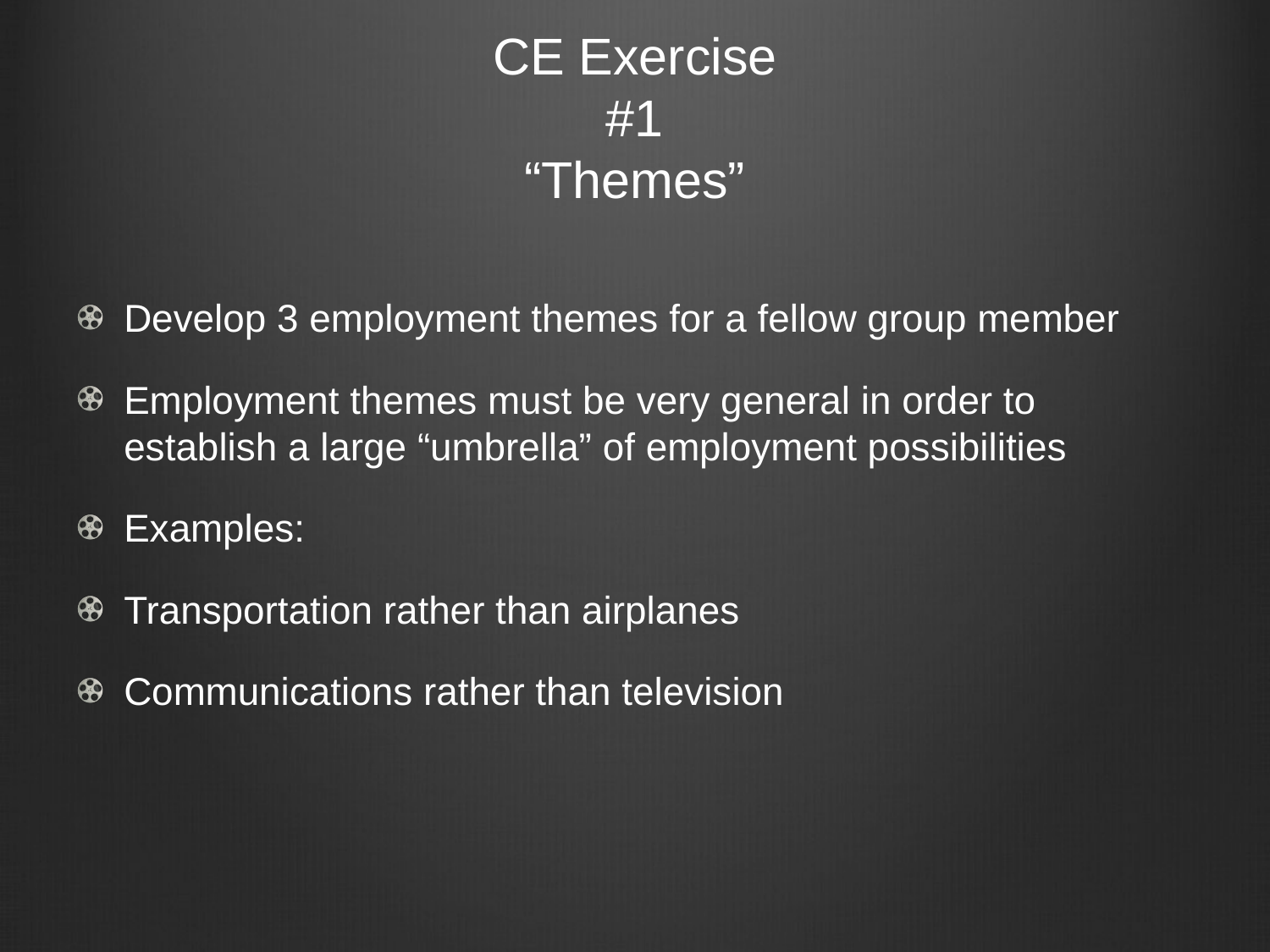

# CE Exercise #1 “Themes”
Develop 3 employment themes for a fellow group member
Employment themes must be very general in order to establish a large “umbrella” of employment possibilities
Examples:
Transportation rather than airplanes
Communications rather than television